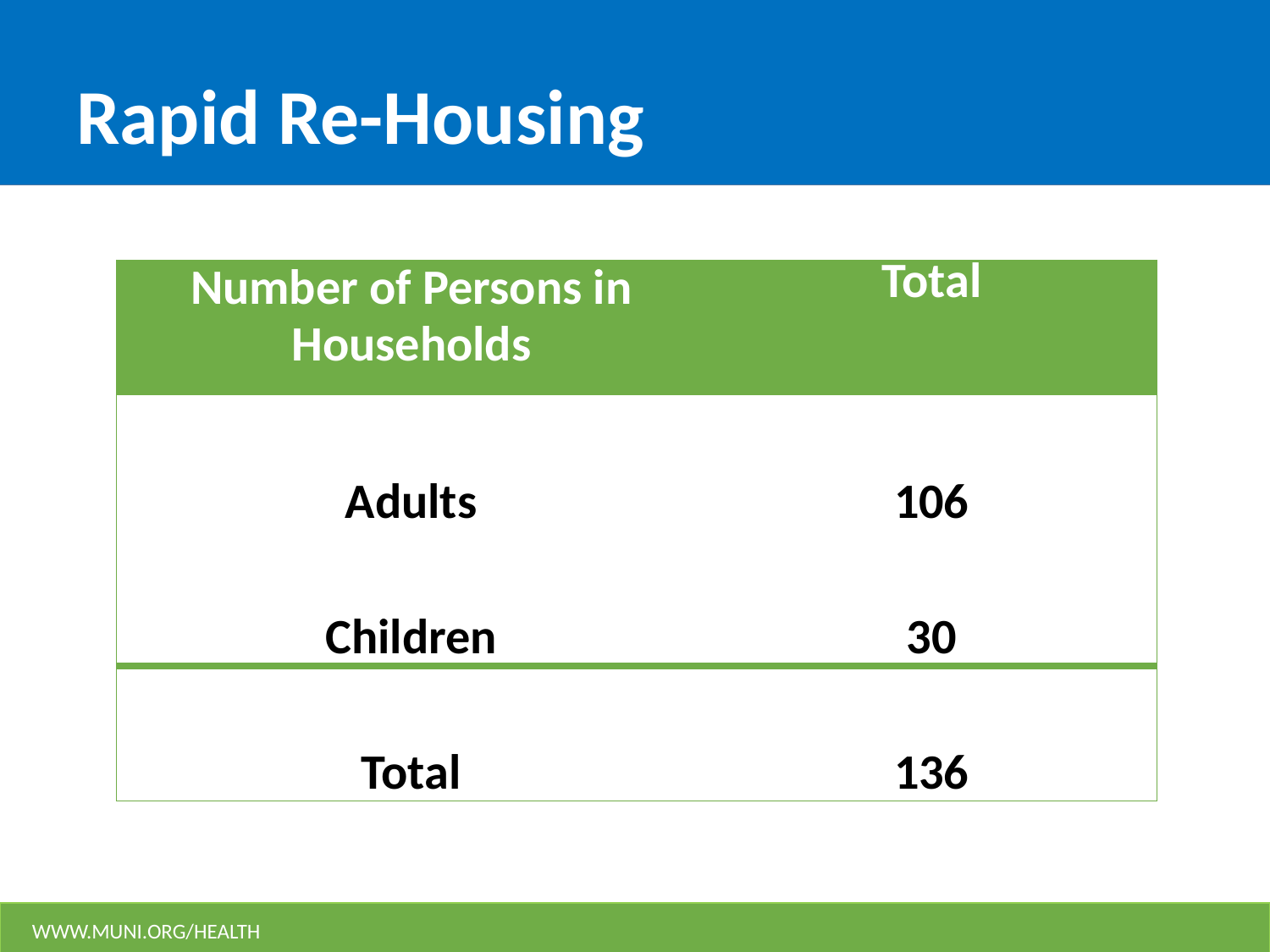

# Rapid Re-Housing
| Number of Persons in Households | Total |
| --- | --- |
| Adults | 106 |
| Children | 30 |
| Total | 136 |